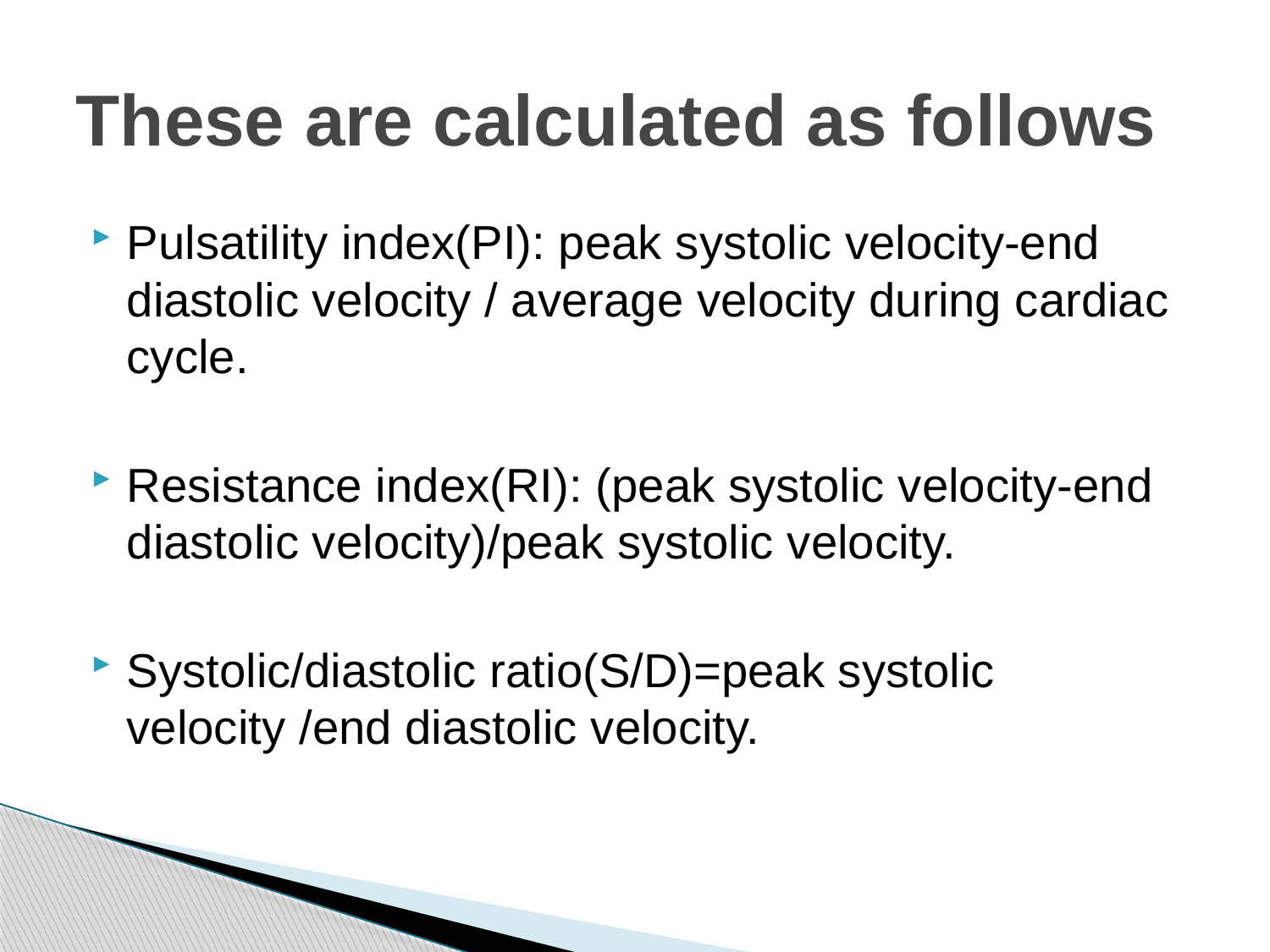

# These are calculated as follows
Pulsatility index(PI): peak systolic velocity-end diastolic velocity / average velocity during cardiac cycle.

Resistance index(RI): (peak systolic velocity-end diastolic velocity)/peak systolic velocity.

Systolic/diastolic ratio(S/D)=peak systolic velocity /end diastolic velocity.